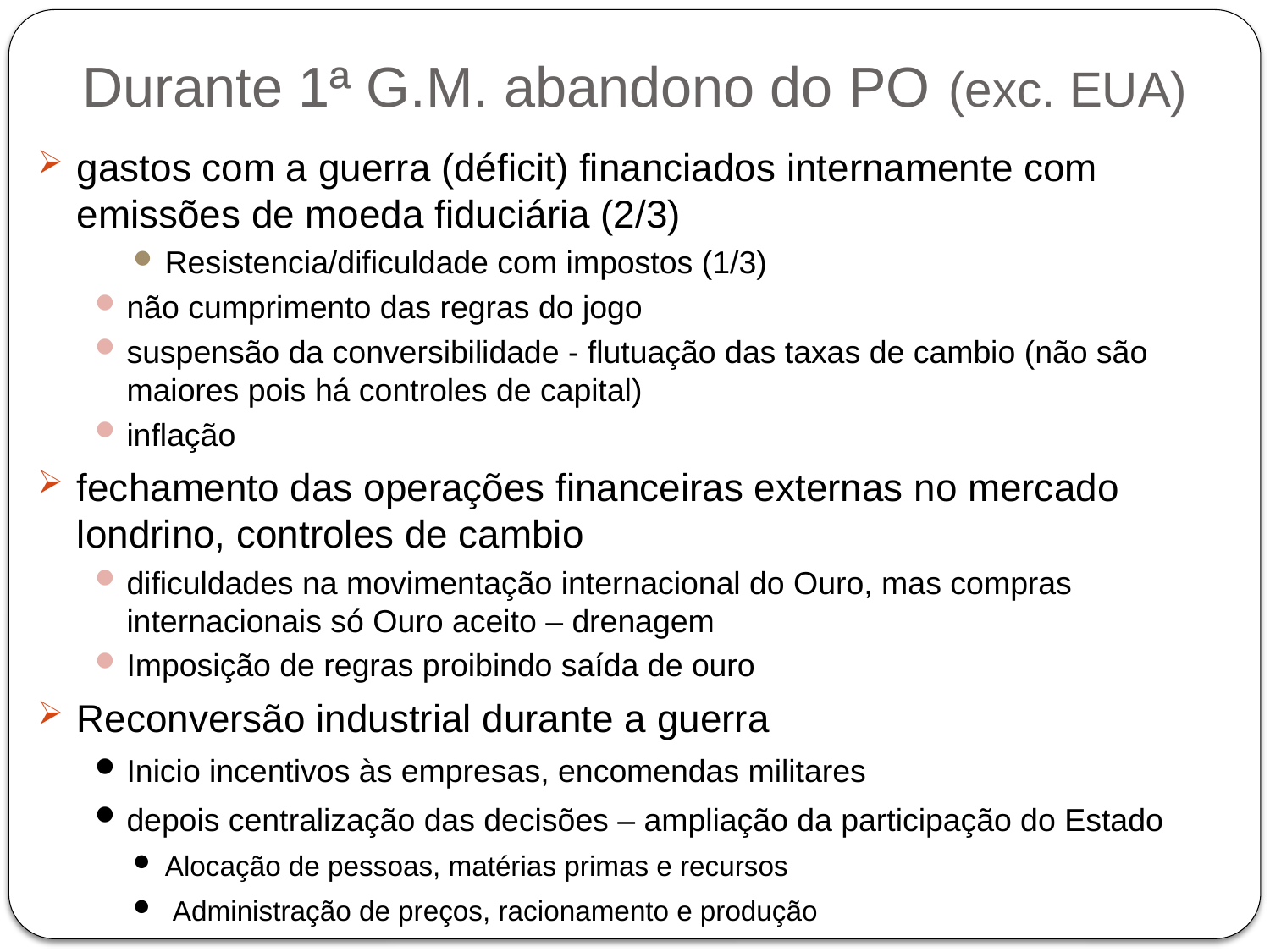

# Durante 1ª G.M. abandono do PO (exc. EUA)‏
gastos com a guerra (déficit) financiados internamente com emissões de moeda fiduciária (2/3)
Resistencia/dificuldade com impostos (1/3)
não cumprimento das regras do jogo
suspensão da conversibilidade - flutuação das taxas de cambio (não são maiores pois há controles de capital)‏
inflação
fechamento das operações financeiras externas no mercado londrino, controles de cambio
dificuldades na movimentação internacional do Ouro, mas compras internacionais só Ouro aceito – drenagem
Imposição de regras proibindo saída de ouro
Reconversão industrial durante a guerra
Inicio incentivos às empresas, encomendas militares
depois centralização das decisões – ampliação da participação do Estado
Alocação de pessoas, matérias primas e recursos
 Administração de preços, racionamento e produção